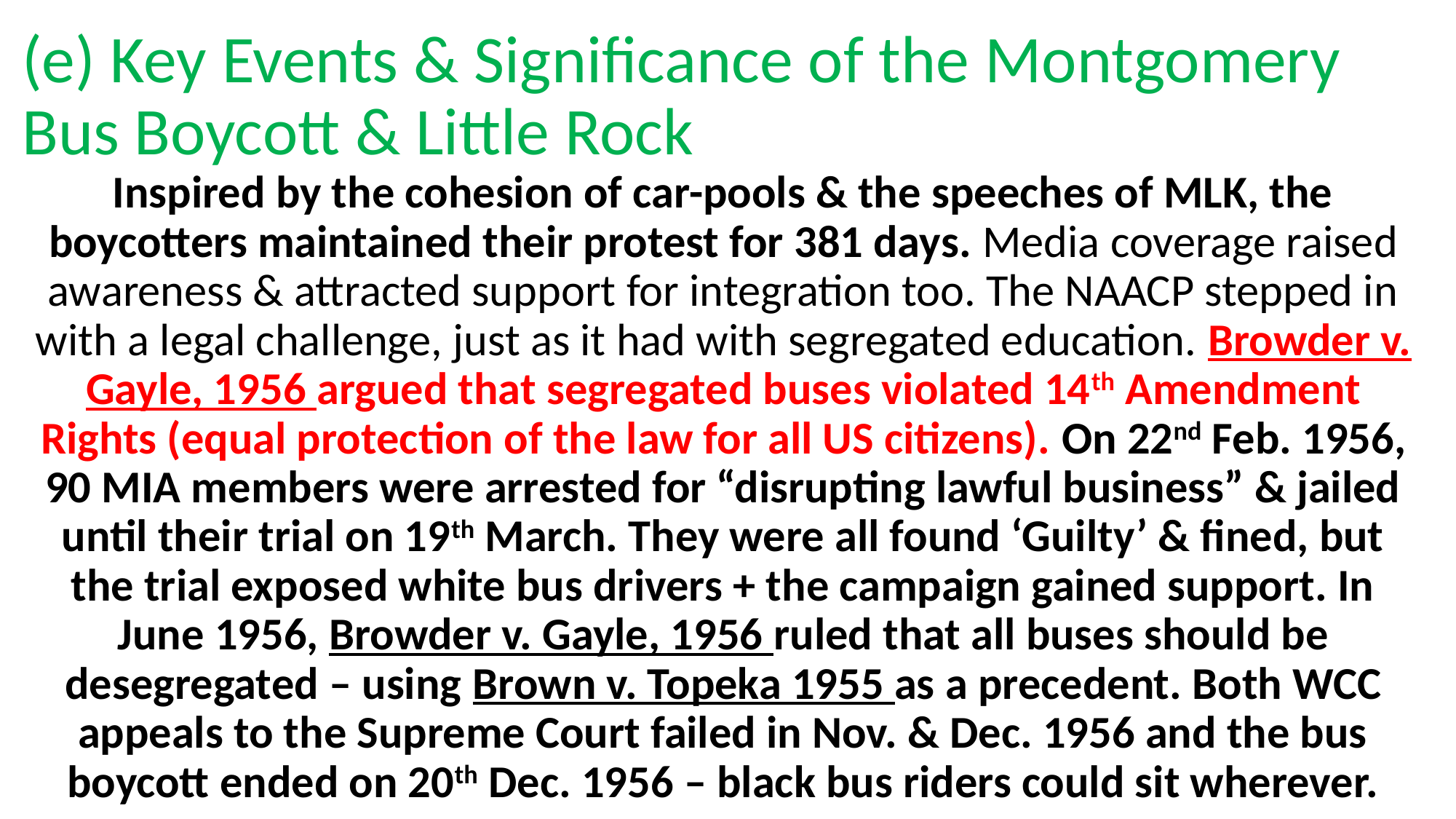

# (e) Key Events & Significance of the Montgomery Bus Boycott & Little Rock
Inspired by the cohesion of car-pools & the speeches of MLK, the boycotters maintained their protest for 381 days. Media coverage raised awareness & attracted support for integration too. The NAACP stepped in with a legal challenge, just as it had with segregated education. Browder v. Gayle, 1956 argued that segregated buses violated 14th Amendment Rights (equal protection of the law for all US citizens). On 22nd Feb. 1956, 90 MIA members were arrested for “disrupting lawful business” & jailed until their trial on 19th March. They were all found ‘Guilty’ & fined, but the trial exposed white bus drivers + the campaign gained support. In June 1956, Browder v. Gayle, 1956 ruled that all buses should be desegregated – using Brown v. Topeka 1955 as a precedent. Both WCC appeals to the Supreme Court failed in Nov. & Dec. 1956 and the bus boycott ended on 20th Dec. 1956 – black bus riders could sit wherever.